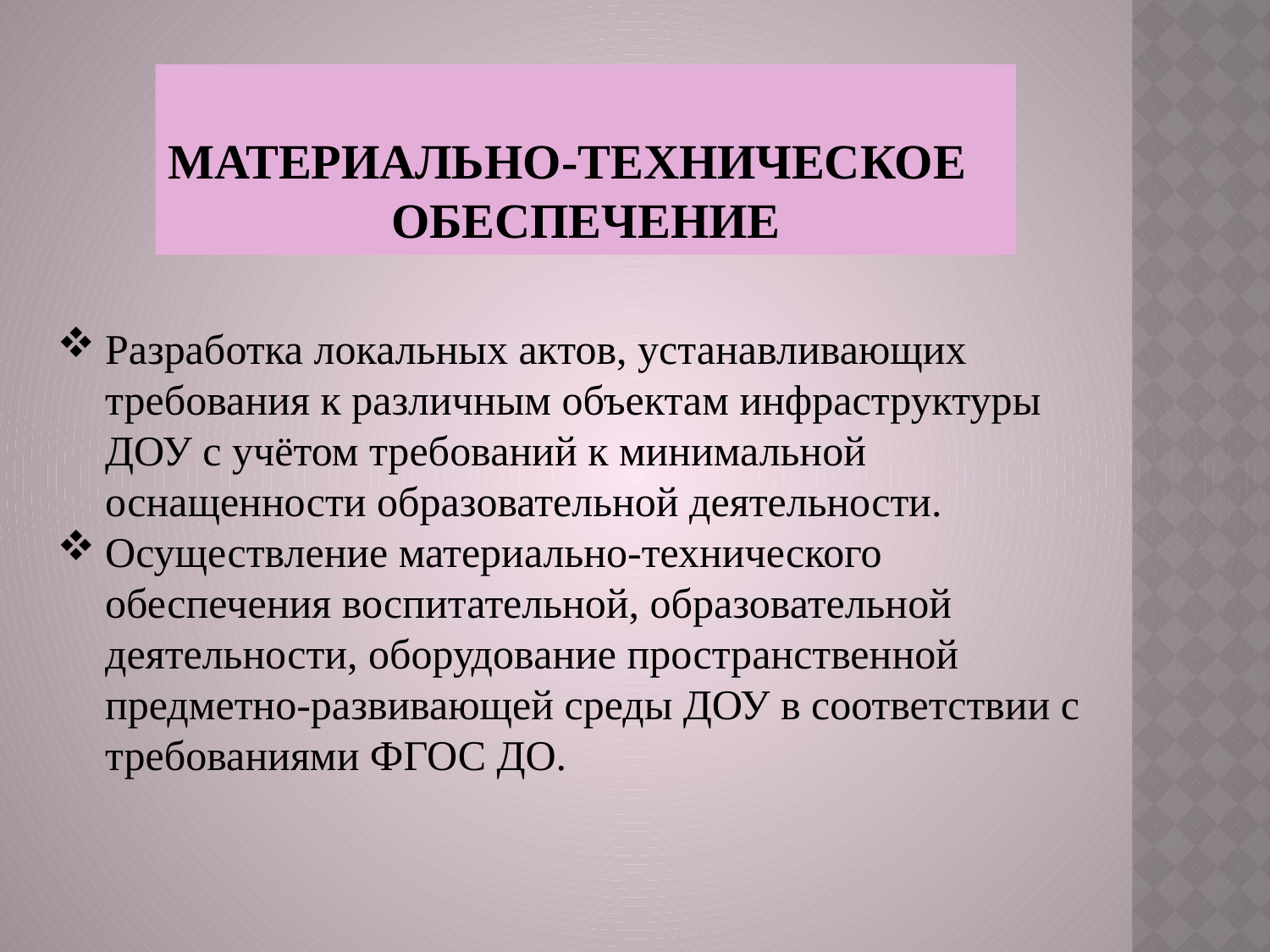

МАТЕРИАЛЬНО-ТЕХНИЧЕСКОЕ
ОБЕСПЕЧЕНИЕ
Разработка локальных актов, устанавливающих требования к различным объектам инфраструктуры ДОУ с учётом требований к минимальной оснащенности образовательной деятельности.
Осуществление материально-технического обеспечения воспитательной, образовательной деятельности, оборудование пространственной предметно-развивающей среды ДОУ в соответствии с требованиями ФГОС ДО.